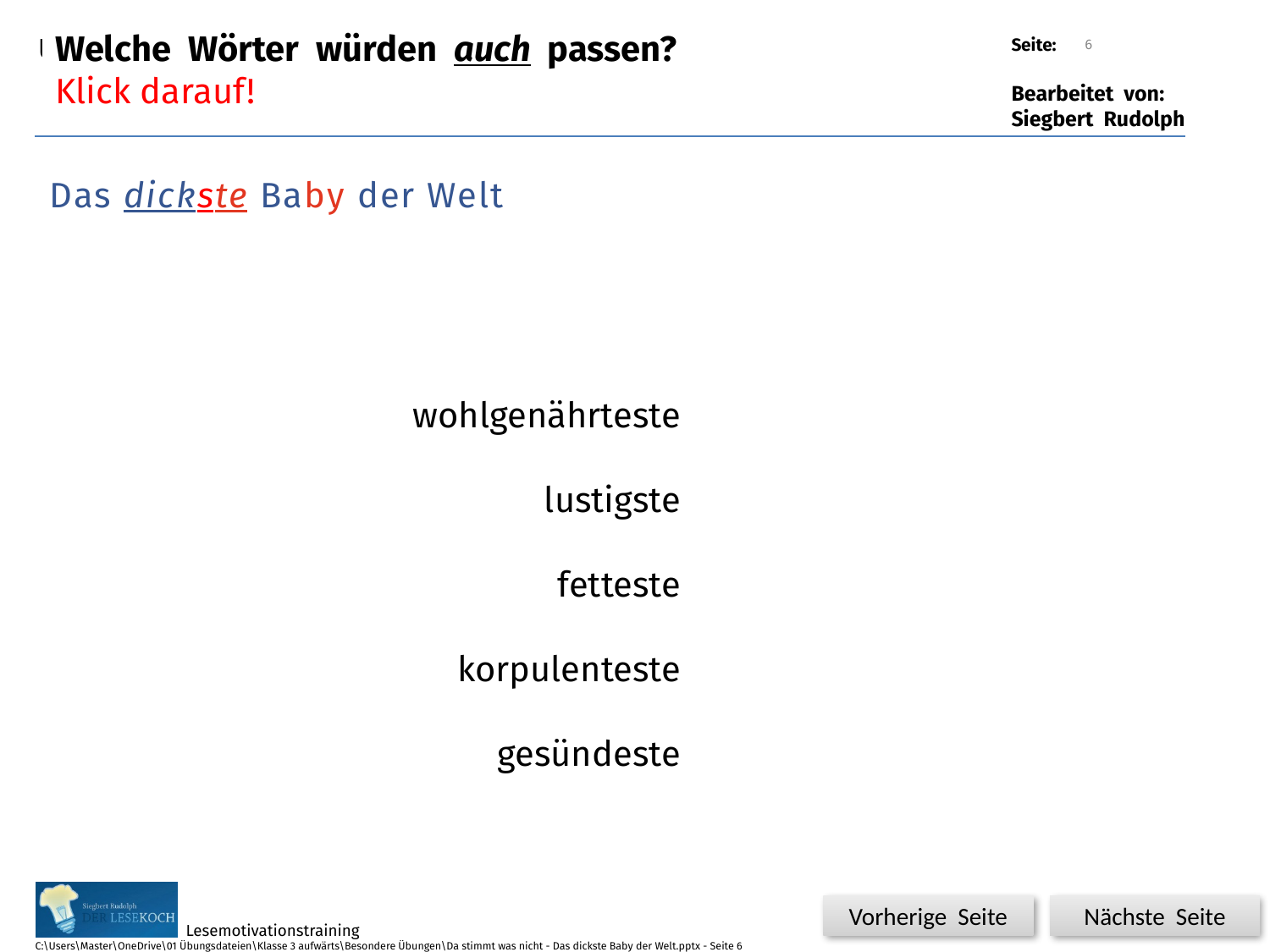

6
Welche  Wörter  würden  auch  passen?
Klick darauf!
Das dickste Baby der Welt

wohlgenährteste

lustigste

fetteste

korpulenteste

gesündeste
1 von 3

2 von 3

3 von 3
Glück
Nächste  Seite
Vorherige  Seite
C:\Users\Master\OneDrive\01 Übungsdateien\Klasse 3 aufwärts\Besondere Übungen\Da stimmt was nicht - Das dickste Baby der Welt.pptx - Seite 6